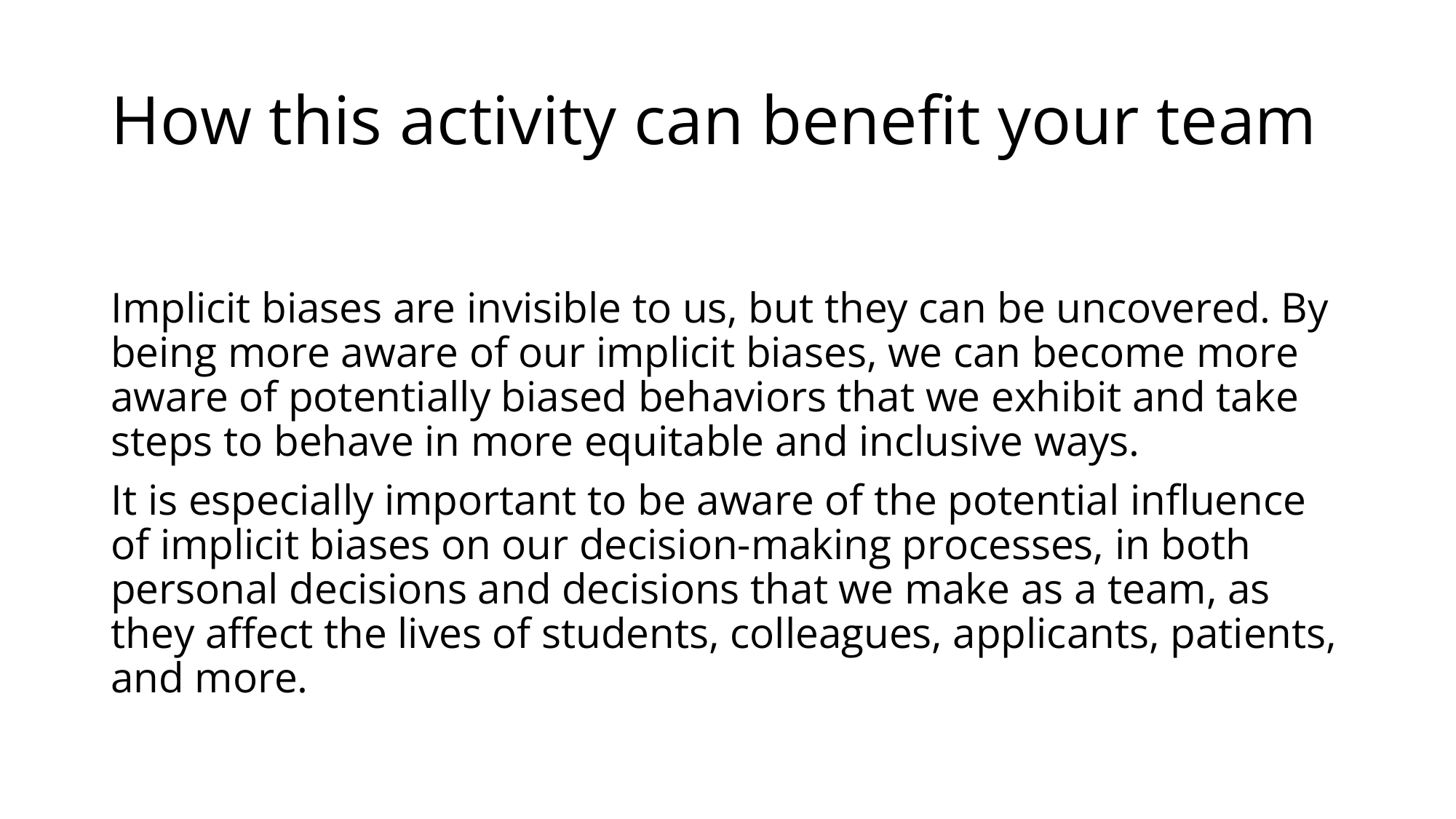

# How this activity can benefit your team

Implicit biases are invisible to us, but they can be uncovered. By being more aware of our implicit biases, we can become more aware of potentially biased behaviors that we exhibit and take steps to behave in more equitable and inclusive ways.
It is especially important to be aware of the potential influence of implicit biases on our decision-making processes, in both personal decisions and decisions that we make as a team, as they affect the lives of students, colleagues, applicants, patients, and more.